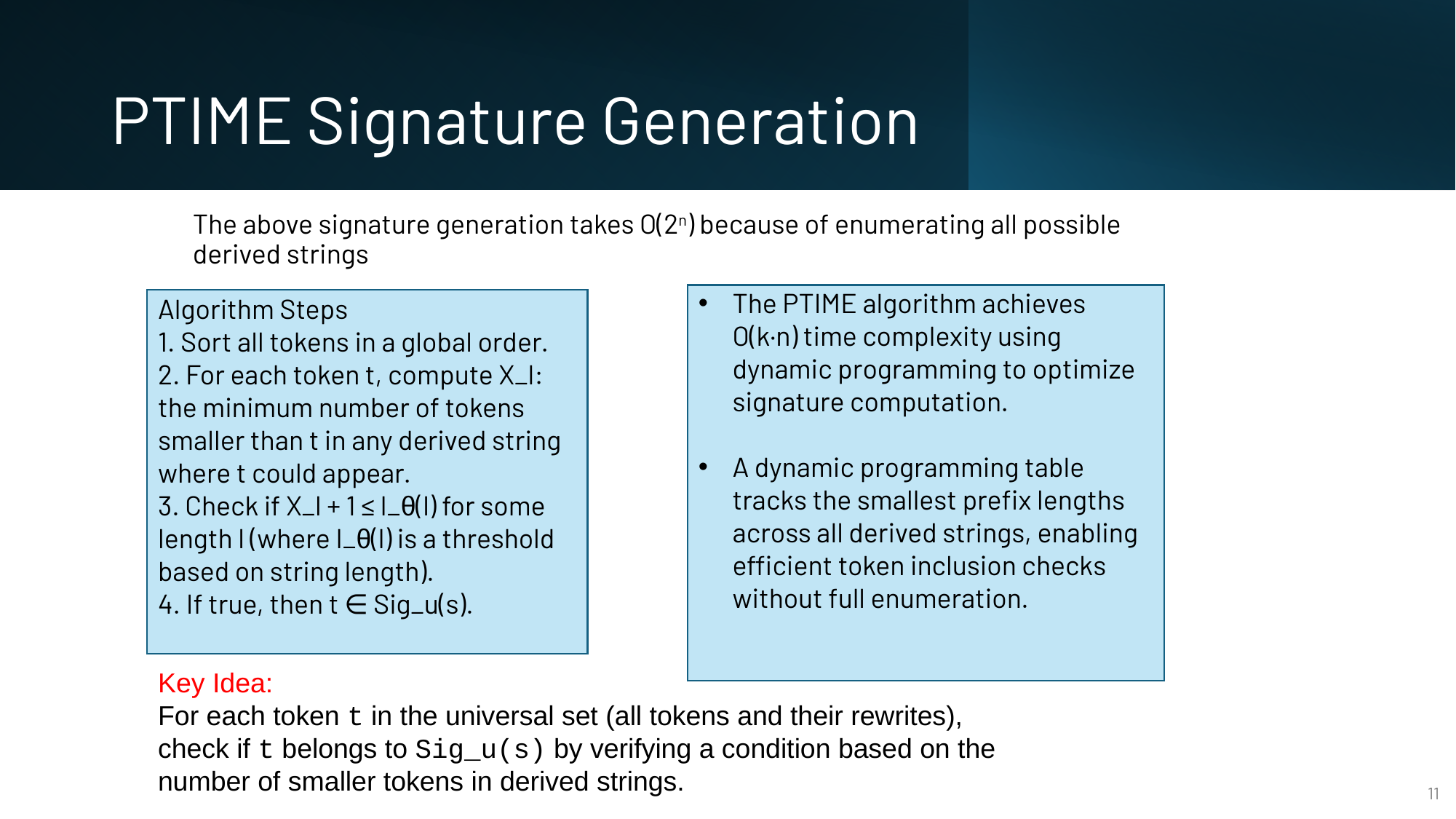

PTIME Signature Generation
The above signature generation takes O(2n) because of enumerating all possible derived strings

The PTIME algorithm achieves O(k·n) time complexity using dynamic programming to optimize signature computation.

A dynamic programming table tracks the smallest prefix lengths across all derived strings, enabling efficient token inclusion checks without full enumeration.

Algorithm Steps
1. Sort all tokens in a global order.
2. For each token t, compute X_l: the minimum number of tokens smaller than t in any derived string where t could appear.
3. Check if X_l + 1 ≤ I_θ(l) for some length l (where I_θ(l) is a threshold based on string length).
4. If true, then t ∈ Sig_u(s).

Key Idea:
For each token t in the universal set (all tokens and their rewrites), check if t belongs to Sig_u(s) by verifying a condition based on the number of smaller tokens in derived strings.

11